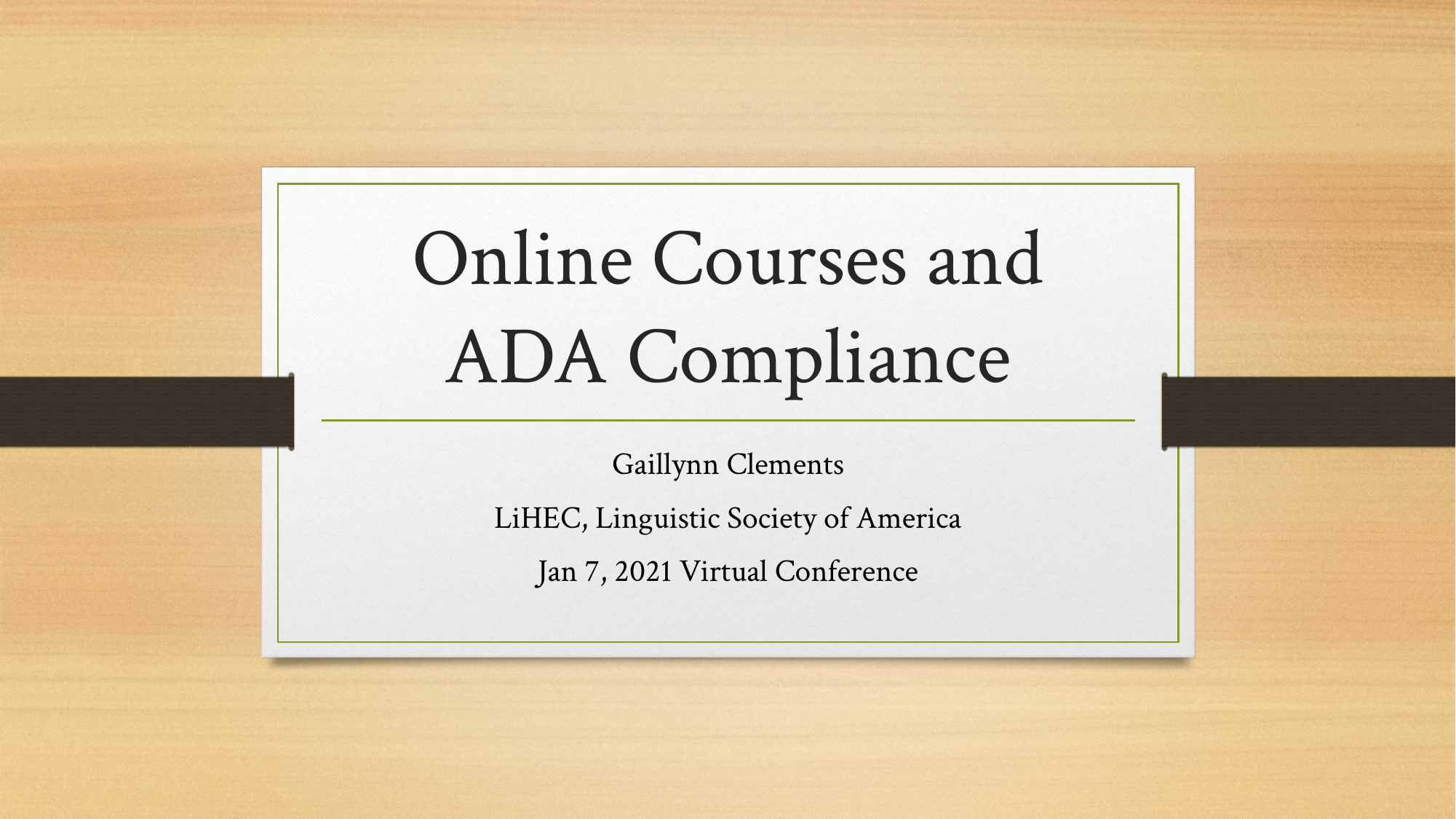

# Online Courses and ADA Compliance
Gaillynn Clements
LiHEC, Linguistic Society of America
Jan 7, 2021 Virtual Conference